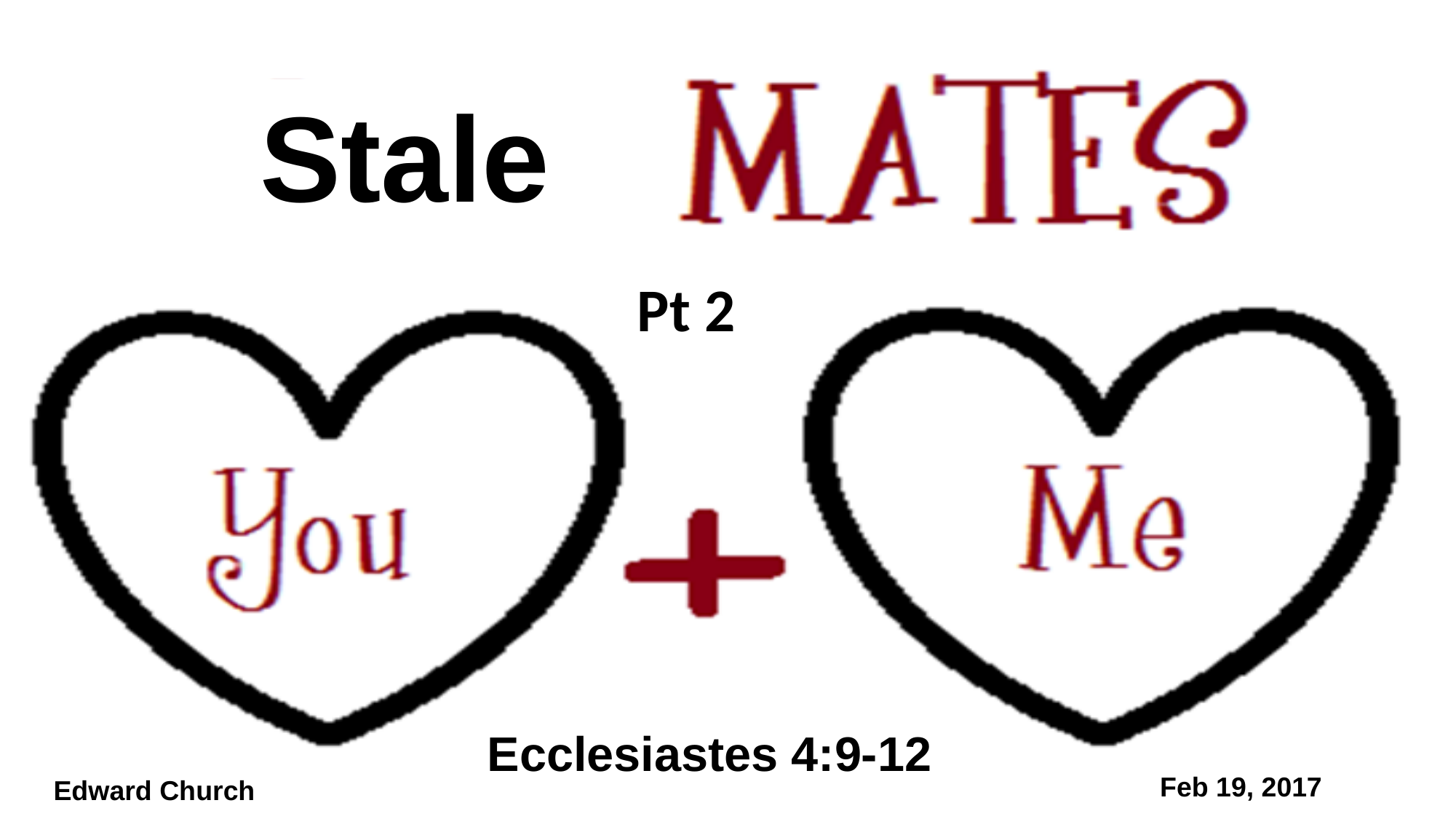

# Stale
Pt 2
Ecclesiastes 4:9-12
Feb 19, 2017
Edward Church